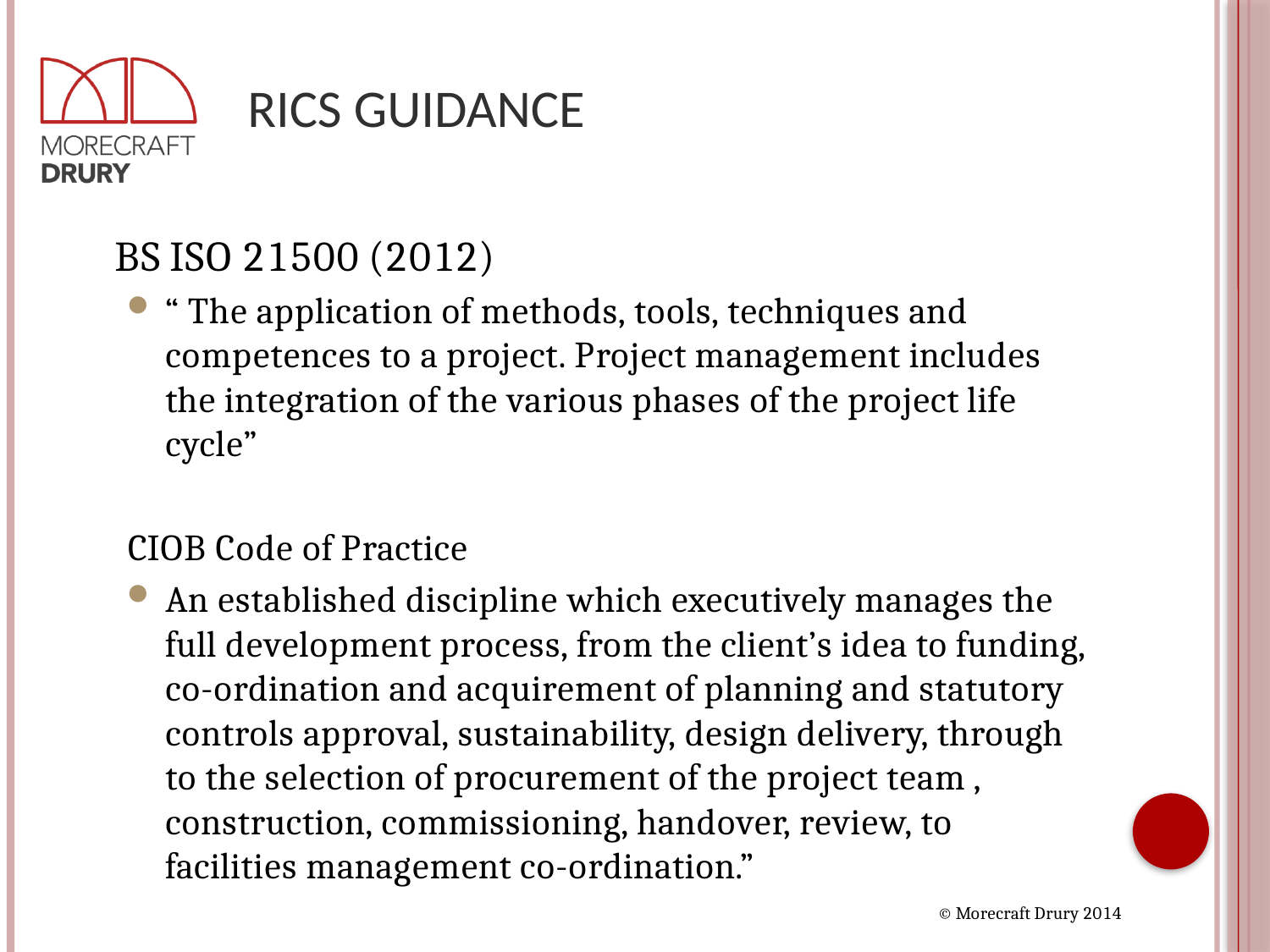

# RICS Guidance
 	BS ISO 21500 (2012)
“ The application of methods, tools, techniques and competences to a project. Project management includes the integration of the various phases of the project life cycle”

CIOB Code of Practice
An established discipline which executively manages the full development process, from the client’s idea to funding, co-ordination and acquirement of planning and statutory controls approval, sustainability, design delivery, through to the selection of procurement of the project team , construction, commissioning, handover, review, to facilities management co-ordination.”

© Morecraft Drury 2014